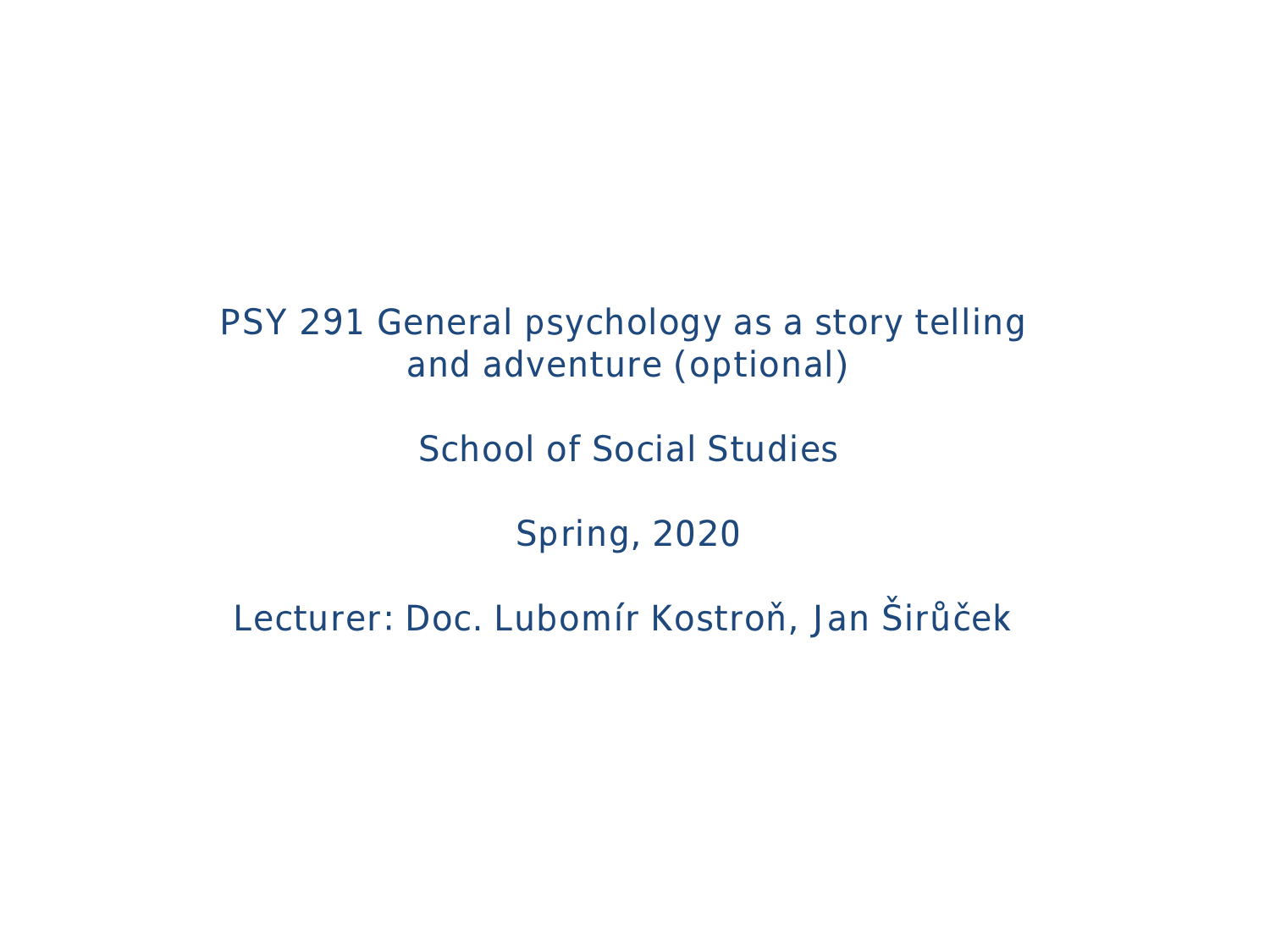

PSY 291 General psychology as a story telling
and adventure (optional)

School of Social Studies

Spring, 2020

Lecturer: Doc. Lubomír Kostroň, Jan Širůček